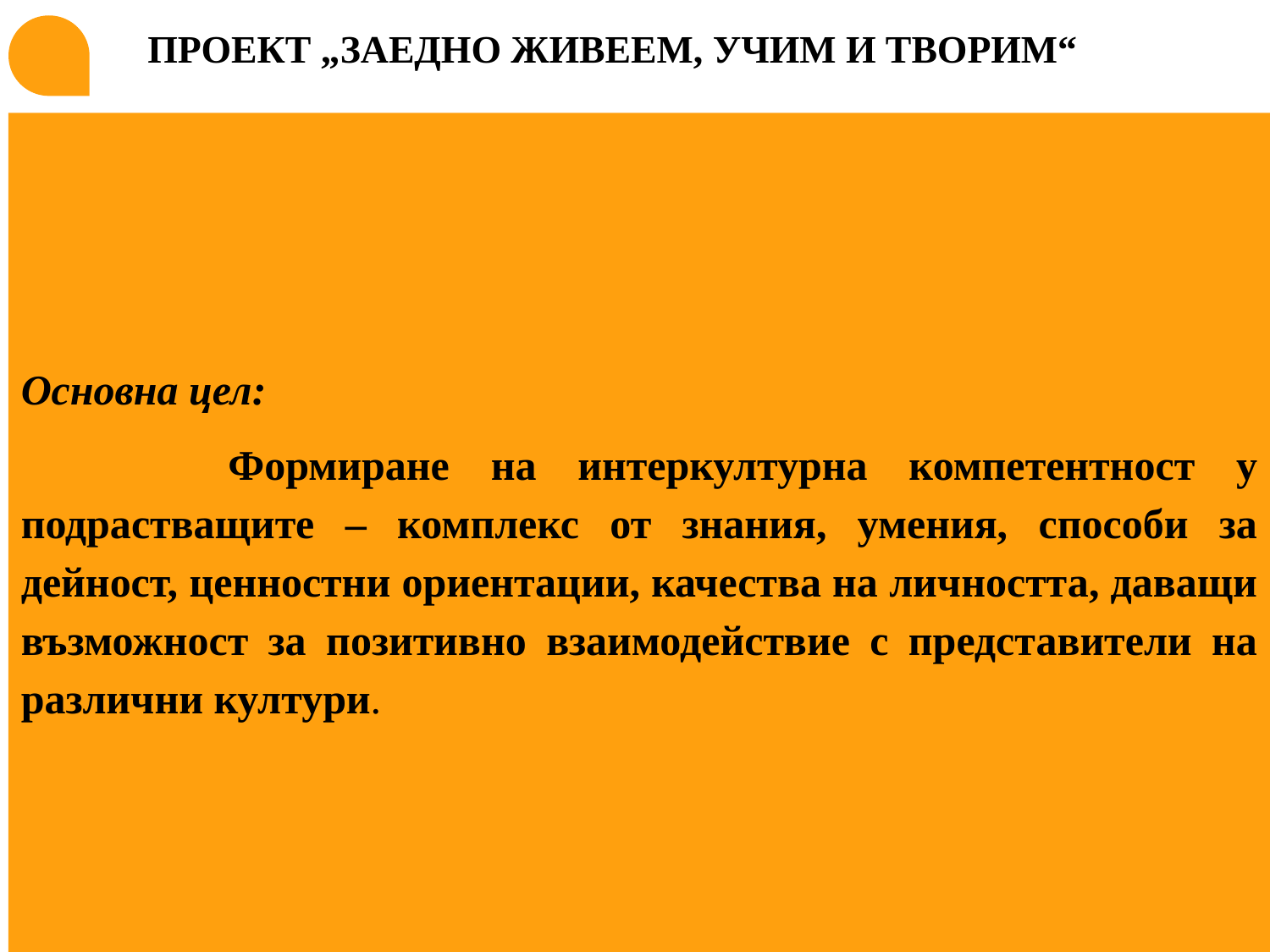

ПРОЕКТ „ЗАЕДНО ЖИВЕЕМ, УЧИМ И ТВОРИМ“
Основна цел:
     Формиране на интеркултурна компетентност у подрастващите – комплекс от знания, умения, способи за дейност, ценностни ориентации, качества на личността, даващи възможност за позитивно взаимодействие с представители на различни култури.